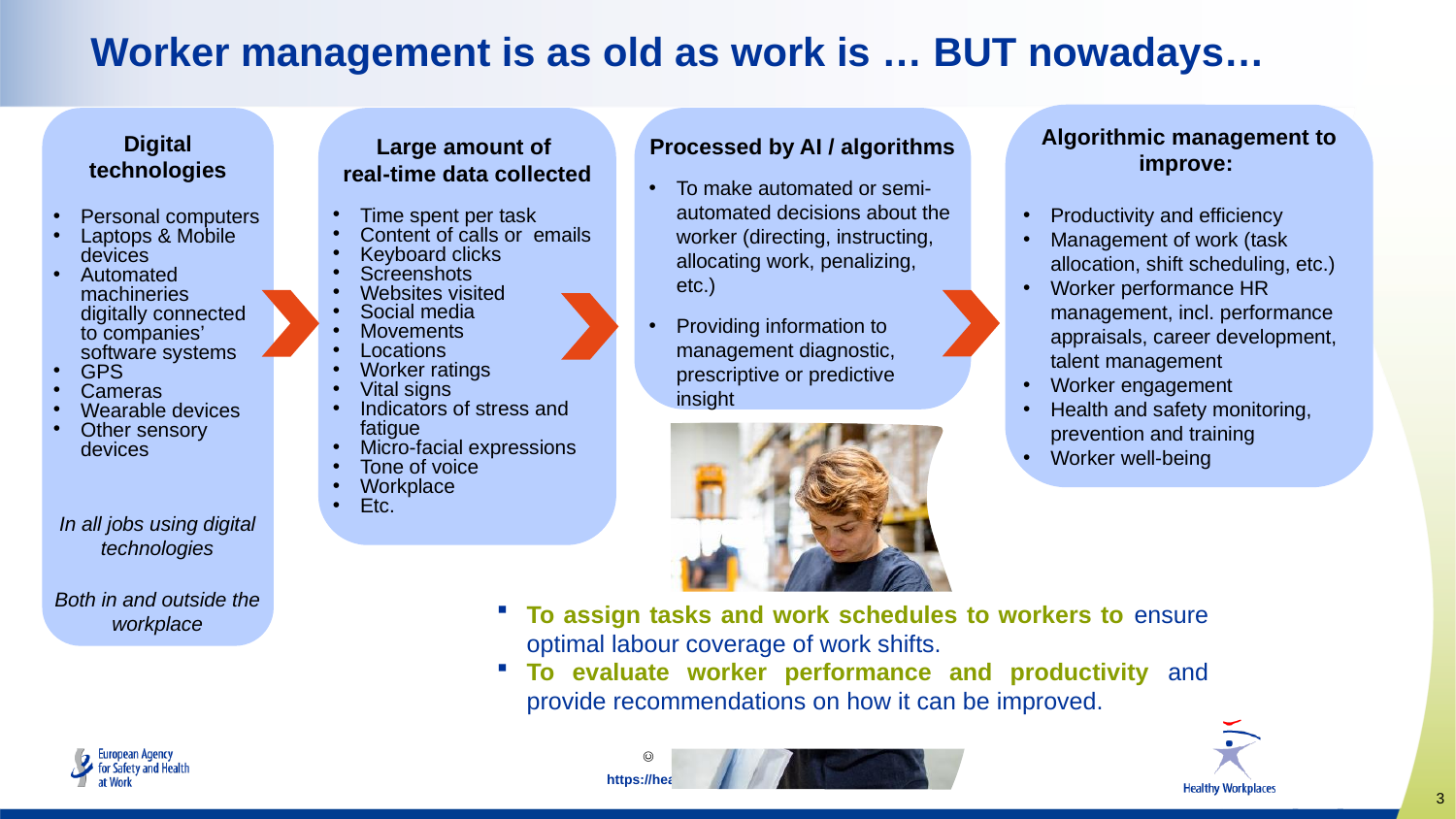

# Worker management is as old as work is … BUT nowadays…

Algorithmic management to improve:

Productivity and efficiency
Management of work (task allocation, shift scheduling, etc.)
Worker performance HR management, incl. performance appraisals, career development, talent management
Worker engagement
Health and safety monitoring, prevention and training
Worker well-being

Digital technologies

Personal computers
Laptops & Mobile devices
Automated machineries digitally connected to companies’ software systems
GPS
Cameras
Wearable devices
Other sensory devices

In all jobs using digital technologies
Both in and outside the workplace

Large amount of
real-time data collected
Time spent per task
Content of calls or  emails
Keyboard clicks
Screenshots
Websites visited
Social media
Movements
Locations
Worker ratings
Vital signs
Indicators of stress and fatigue
Micro-facial expressions
Tone of voice
Workplace
Etc.

Processed by AI / algorithms
To make automated or semi-automated decisions about the worker (directing, instructing, allocating work, penalizing, etc.)
Providing information to management diagnostic, prescriptive or predictive insight

© iStockphoto / zoranm
To assign tasks and work schedules to workers to ensure optimal labour coverage of work shifts.
To evaluate worker performance and productivity and provide recommendations on how it can be improved.